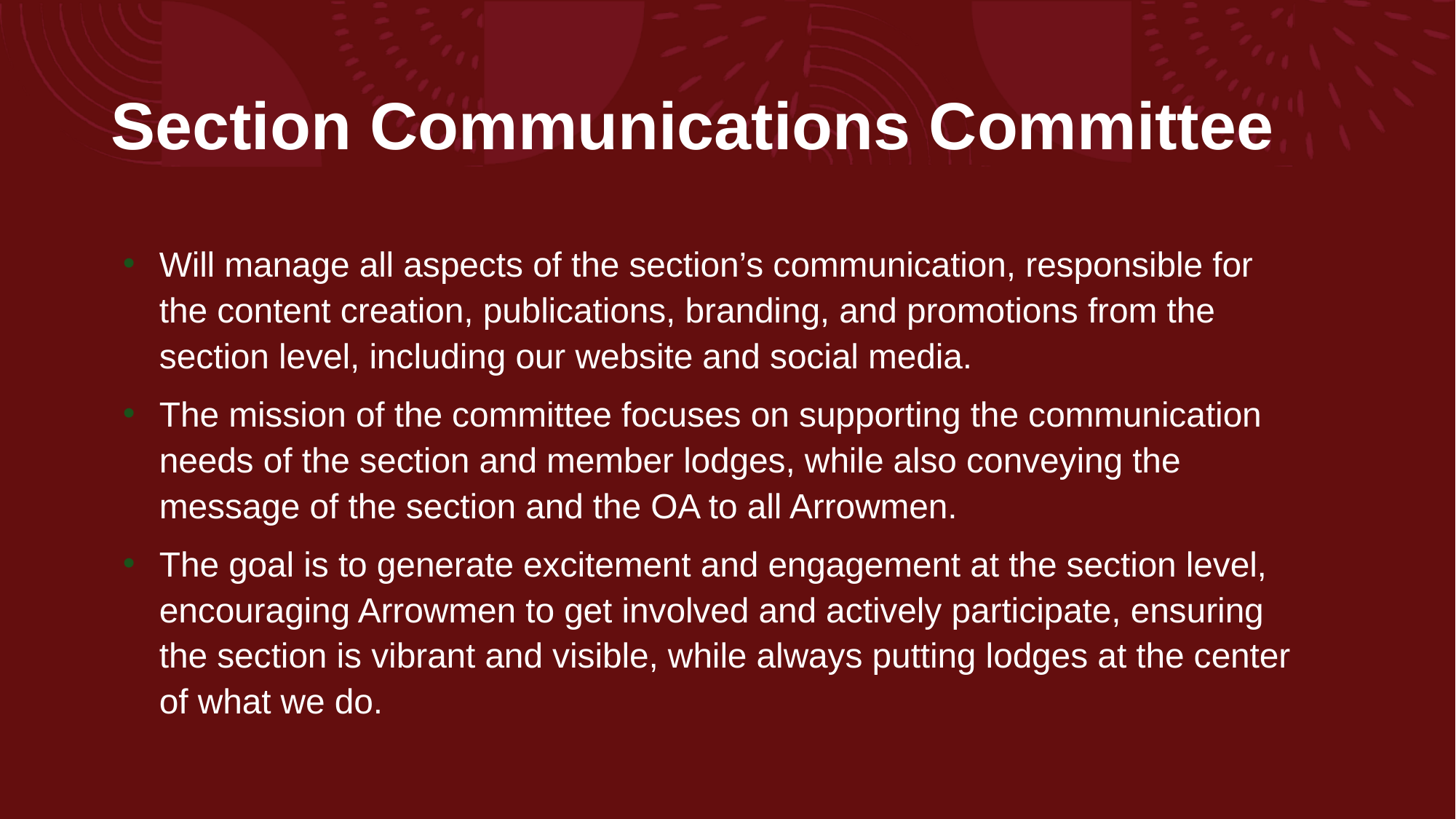

# Section Communications Committee
Will manage all aspects of the section’s communication, responsible for the content creation, publications, branding, and promotions from the section level, including our website and social media.
The mission of the committee focuses on supporting the communication needs of the section and member lodges, while also conveying the message of the section and the OA to all Arrowmen.
The goal is to generate excitement and engagement at the section level, encouraging Arrowmen to get involved and actively participate, ensuring the section is vibrant and visible, while always putting lodges at the center of what we do.